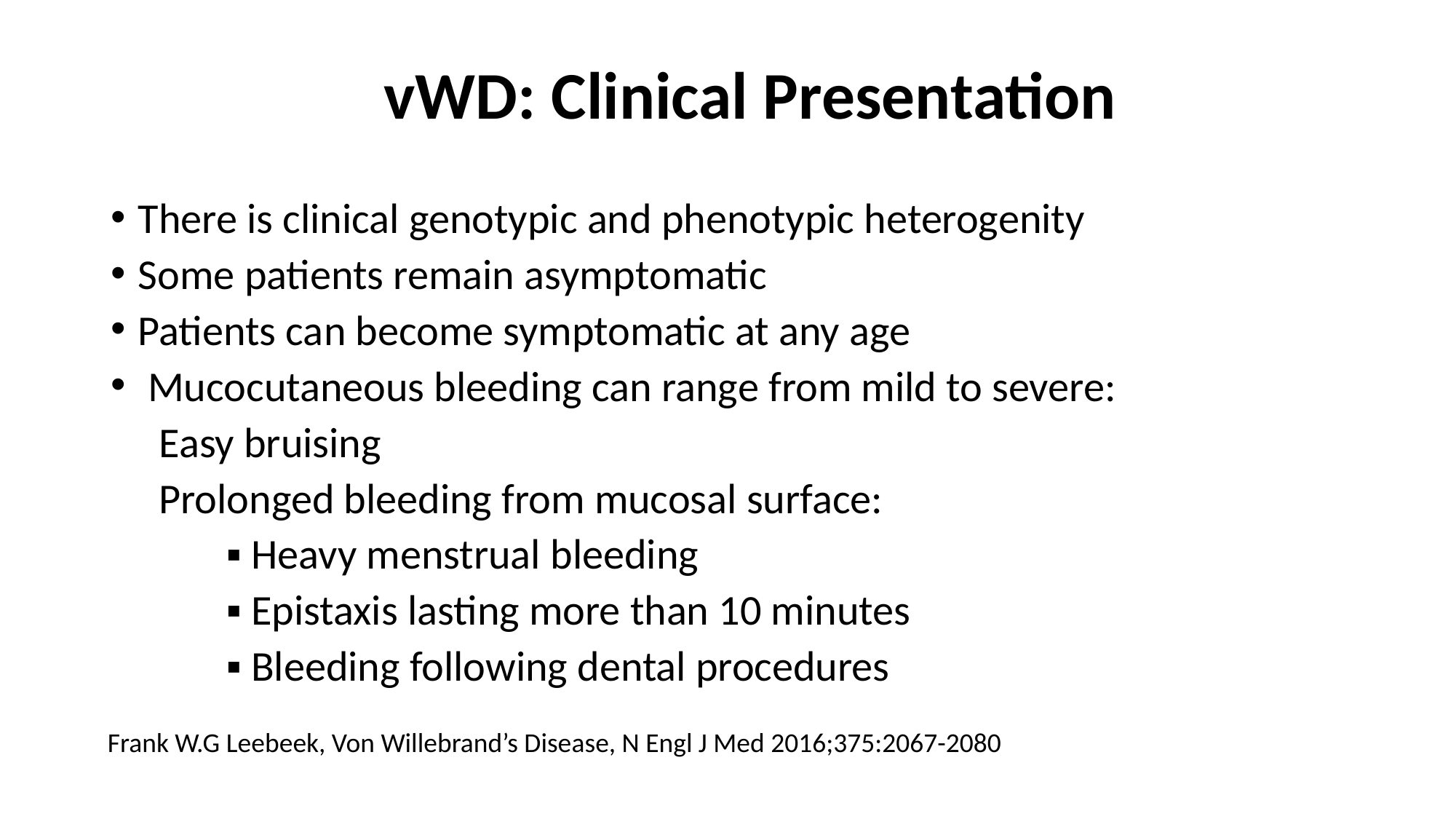

vWD: Clinical Presentation
There is clinical genotypic and phenotypic heterogenity
Some patients remain asymptomatic
Patients can become symptomatic at any age
 Mucocutaneous bleeding can range from mild to severe:
     Easy bruising
     Prolonged bleeding from mucosal surface:
            ▪ Heavy menstrual bleeding
            ▪ Epistaxis lasting more than 10 minutes
            ▪ Bleeding following dental procedures

Frank W.G Leebeek, Von Willebrand’s Disease, N Engl J Med 2016;375:2067-2080